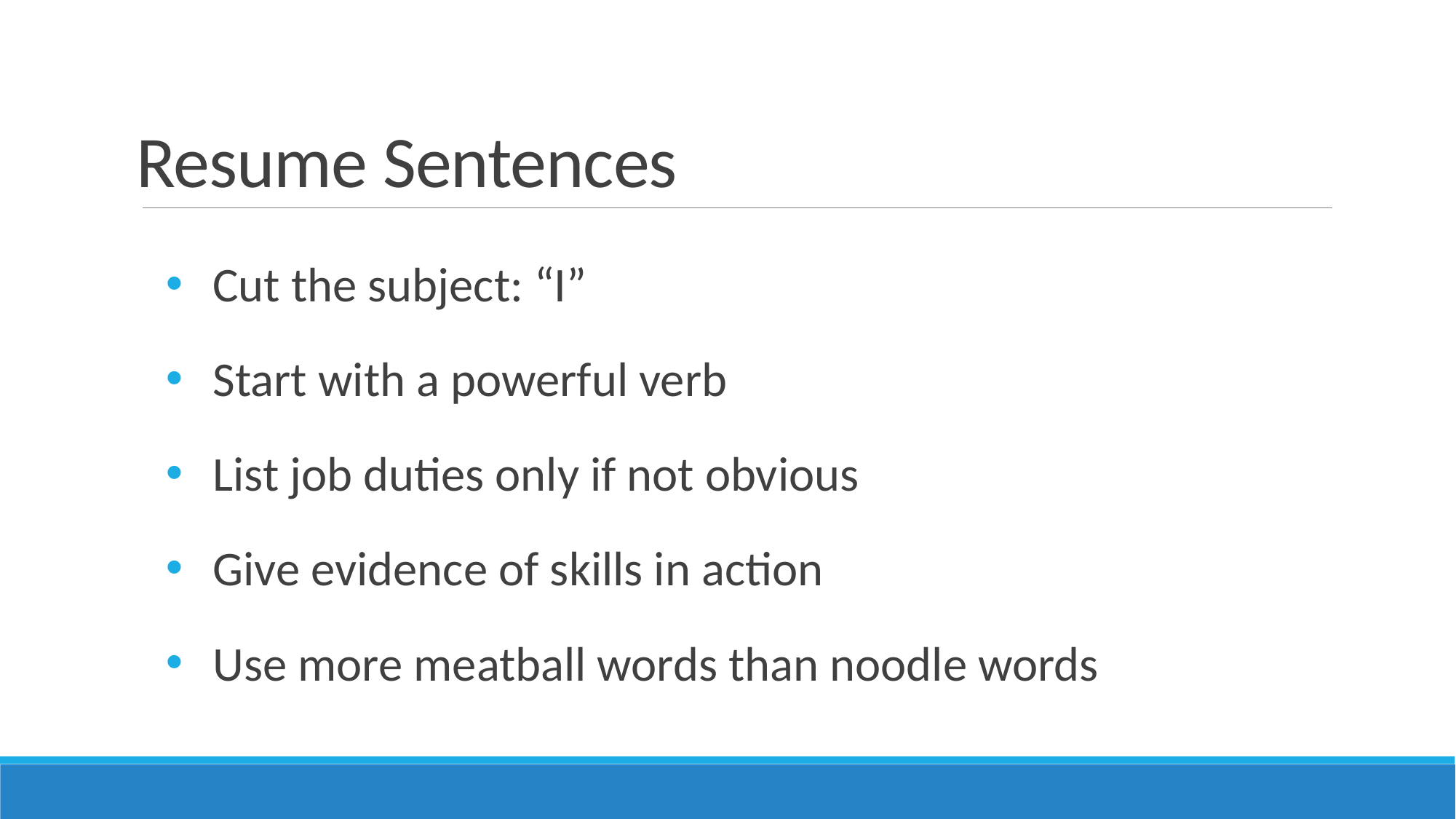

# Resume Sentences

Cut the subject: “I”
Start with a powerful verb
List job duties only if not obvious
Give evidence of skills in action
Use more meatball words than noodle words